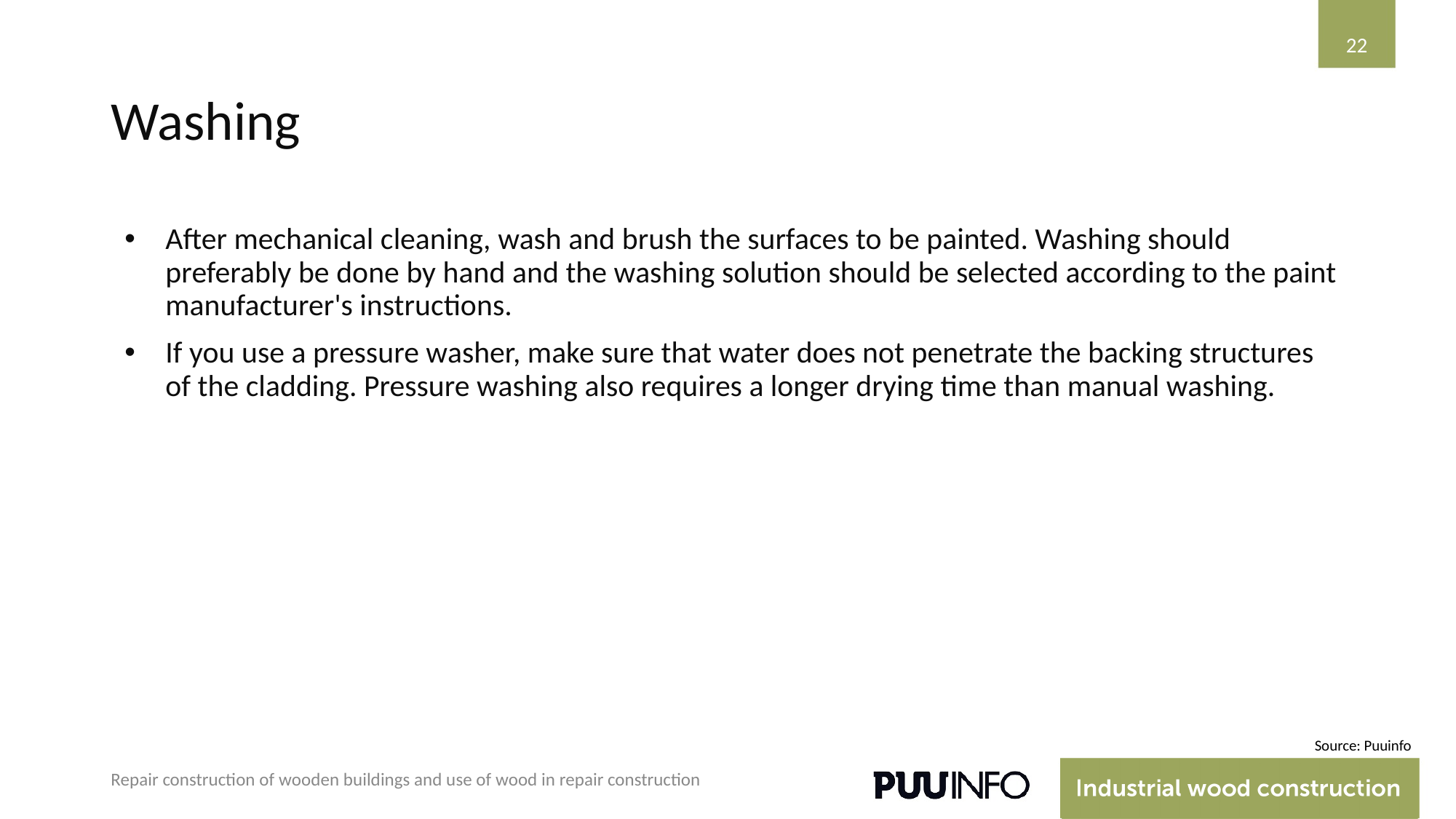

22
# Washing
After mechanical cleaning, wash and brush the surfaces to be painted. Washing should preferably be done by hand and the washing solution should be selected according to the paint manufacturer's instructions.
If you use a pressure washer, make sure that water does not penetrate the backing structures of the cladding. Pressure washing also requires a longer drying time than manual washing.
Source: Puuinfo
Repair construction of wooden buildings and use of wood in repair construction